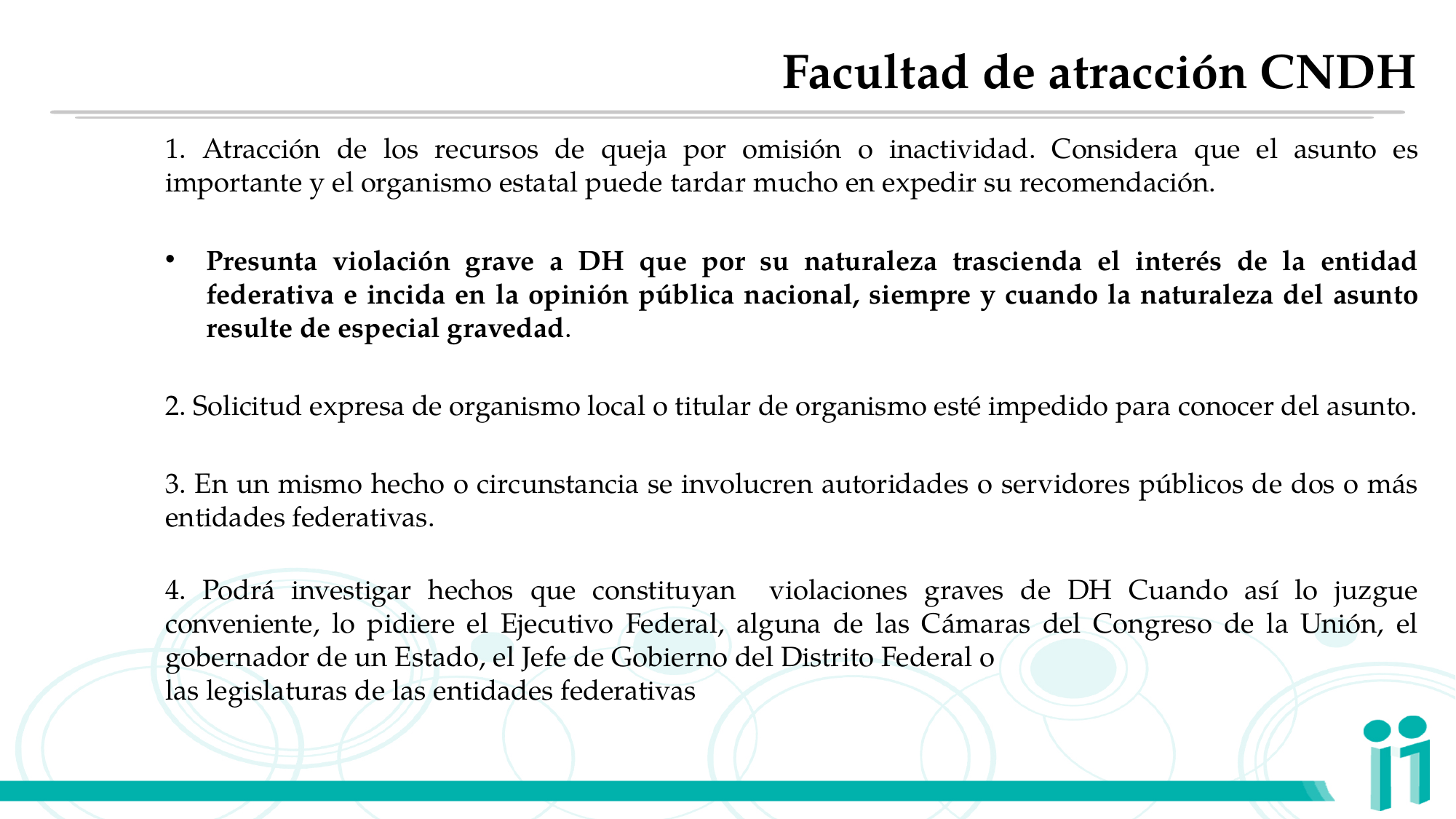

Facultad de atracción CNDH

1. Atracción de los recursos de queja por omisión o inactividad. Considera que el asunto es importante y el organismo estatal puede tardar mucho en expedir su recomendación.

Presunta violación grave a DH que por su naturaleza trascienda el interés de la entidad federativa e incida en la opinión pública nacional, siempre y cuando la naturaleza del asunto resulte de especial gravedad.

2. Solicitud expresa de organismo local o titular de organismo esté impedido para conocer del asunto.

3. En un mismo hecho o circunstancia se involucren autoridades o servidores públicos de dos o más entidades federativas.

4. Podrá investigar hechos que constituyan  violaciones graves de DH Cuando así lo juzgue conveniente, lo pidiere el Ejecutivo Federal, alguna de las Cámaras del Congreso de la Unión, el gobernador de un Estado, el Jefe de Gobierno del Distrito Federal o
las legislaturas de las entidades federativas